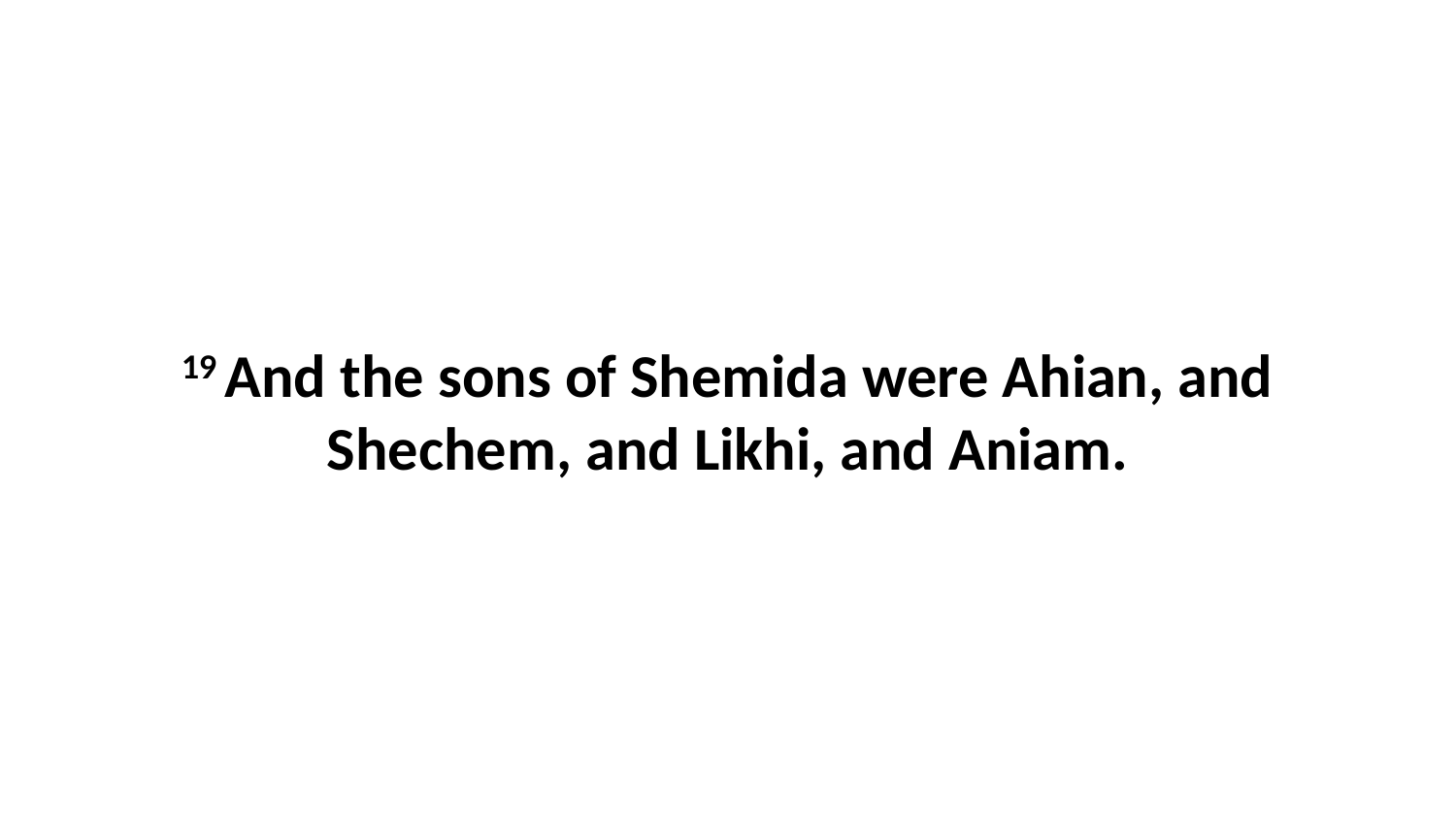

19 And the sons of Shemida were Ahian, and Shechem, and Likhi, and Aniam.